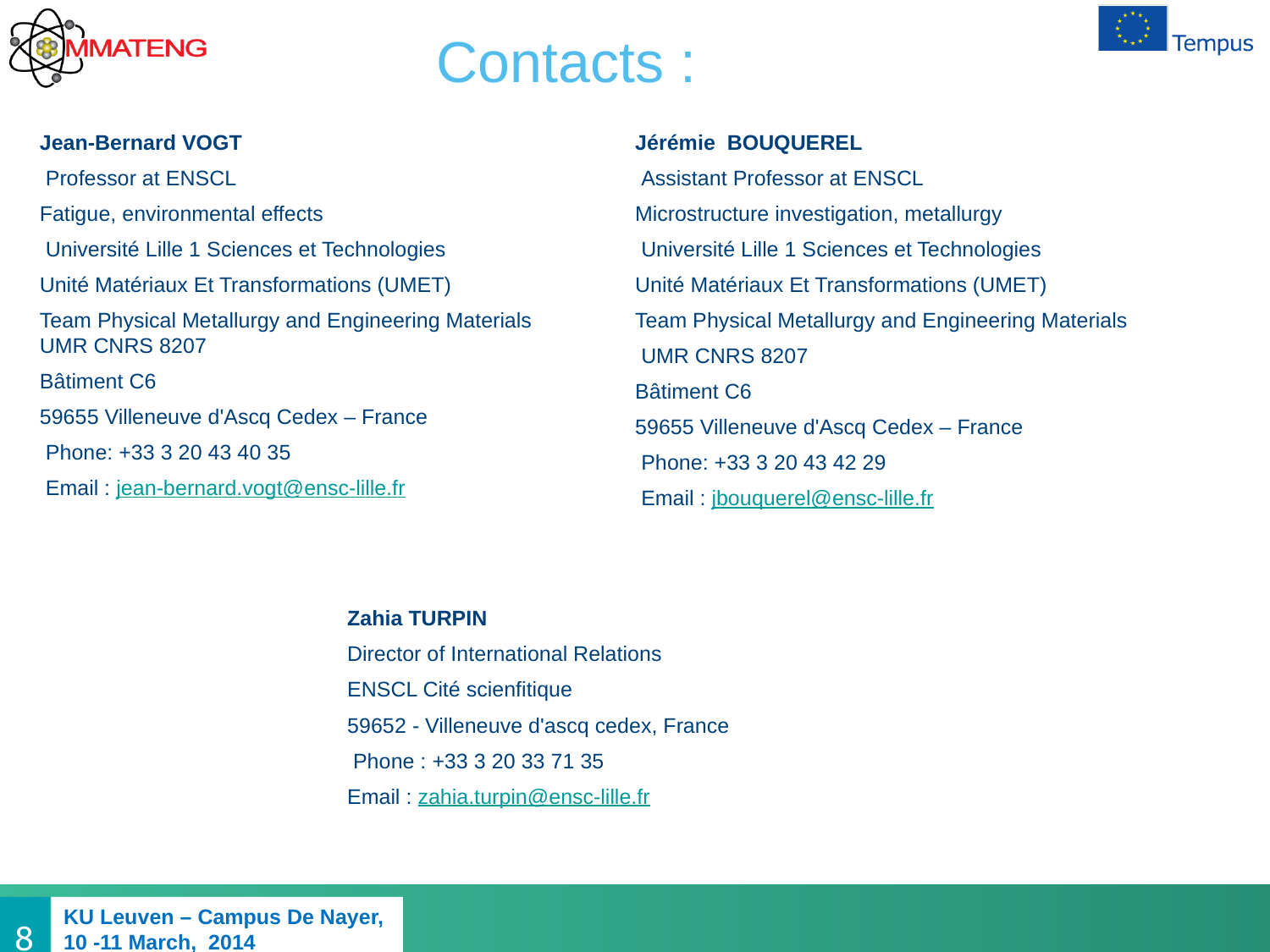

# Contacts :
Jean-Bernard VOGT
 Professor at ENSCL
Fatigue, environmental effects
 Université Lille 1 Sciences et Technologies
Unité Matériaux Et Transformations (UMET)
Team Physical Metallurgy and Engineering Materials UMR CNRS 8207
Bâtiment C6
59655 Villeneuve d'Ascq Cedex – France
 Phone: +33 3 20 43 40 35
 Email : jean-bernard.vogt@ensc-lille.fr
Jérémie  BOUQUEREL
 Assistant Professor at ENSCL
Microstructure investigation, metallurgy
 Université Lille 1 Sciences et Technologies
Unité Matériaux Et Transformations (UMET)
Team Physical Metallurgy and Engineering Materials
 UMR CNRS 8207
Bâtiment C6
59655 Villeneuve d'Ascq Cedex – France
 Phone: +33 3 20 43 42 29
 Email : jbouquerel@ensc-lille.fr
Zahia TURPIN
Director of International Relations
ENSCL Cité scienfitique
59652 - Villeneuve d'ascq cedex, France
 Phone : +33 3 20 33 71 35
Email : zahia.turpin@ensc-lille.fr